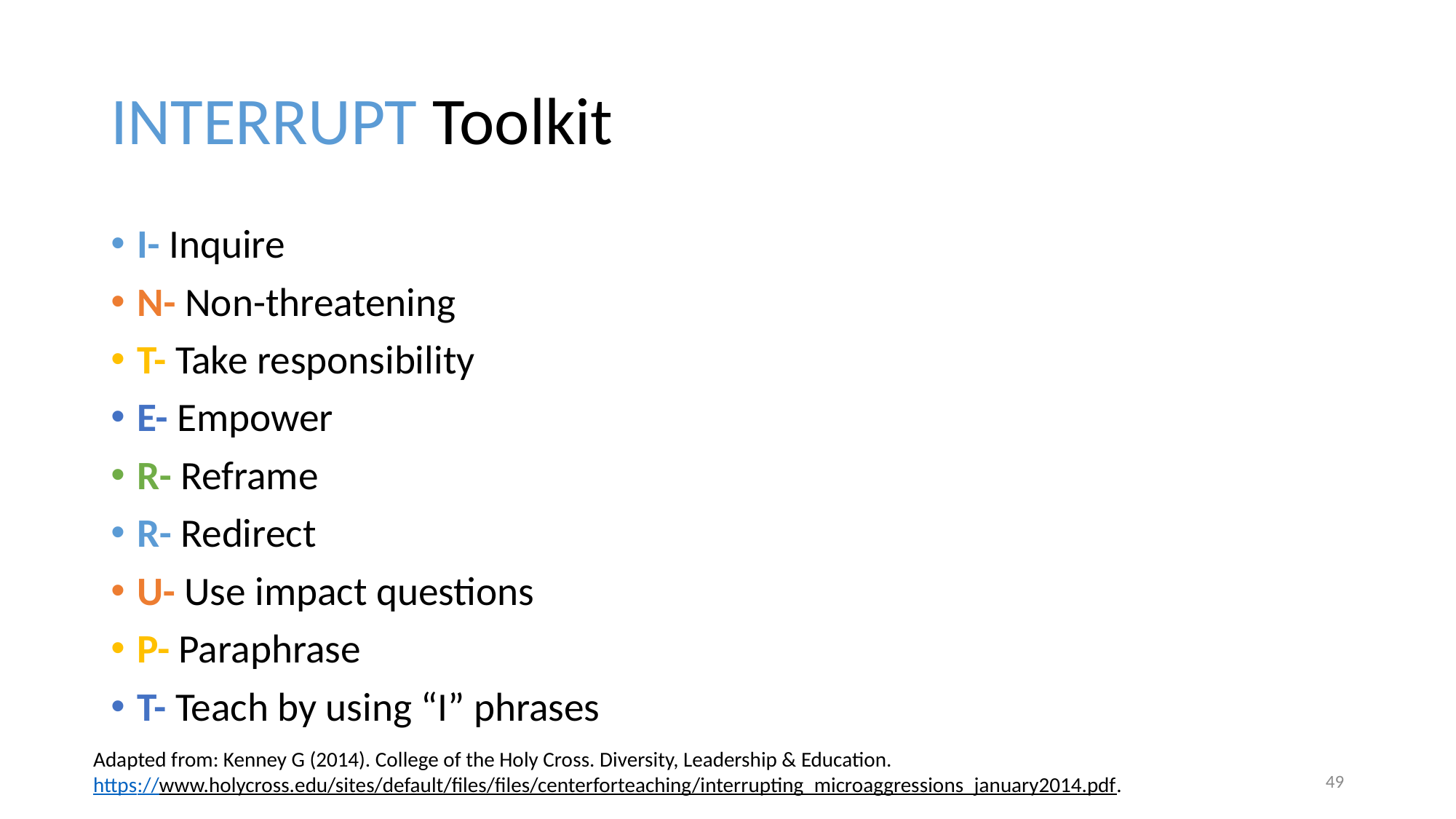

# INTERRUPT Toolkit
I- Inquire
N- Non-threatening
T- Take responsibility
E- Empower
R- Reframe
R- Redirect
U- Use impact questions
P- Paraphrase
T- Teach by using “I” phrases

Adapted from: Kenney G (2014). College of the Holy Cross. Diversity, Leadership & Education.
https://www.holycross.edu/sites/default/files/files/centerforteaching/interrupting_microaggressions_january2014.pdf.
49